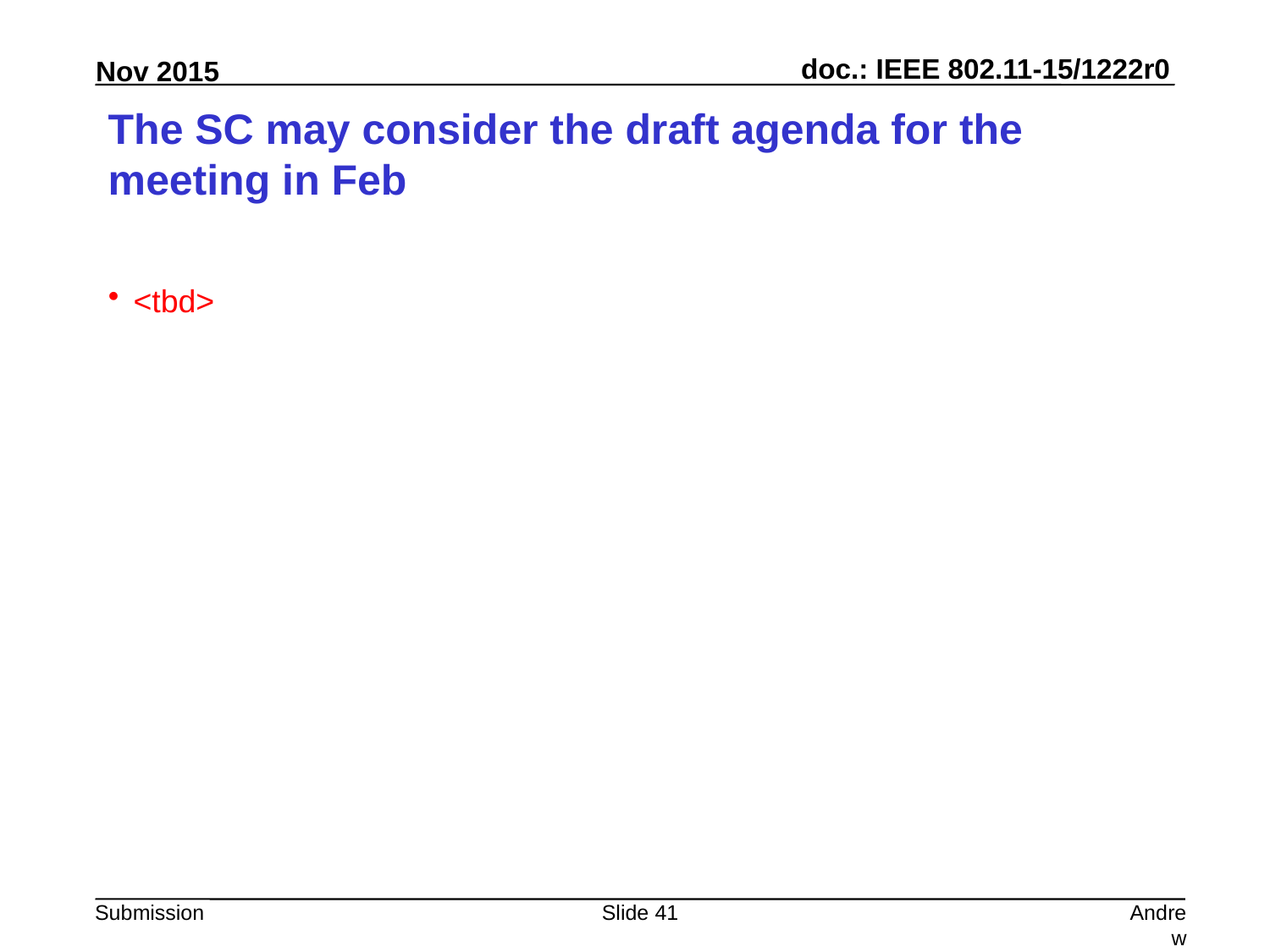

# The SC may consider the draft agenda for the meeting in Feb
<tbd>
Slide 41
Andrew Myles, Cisco